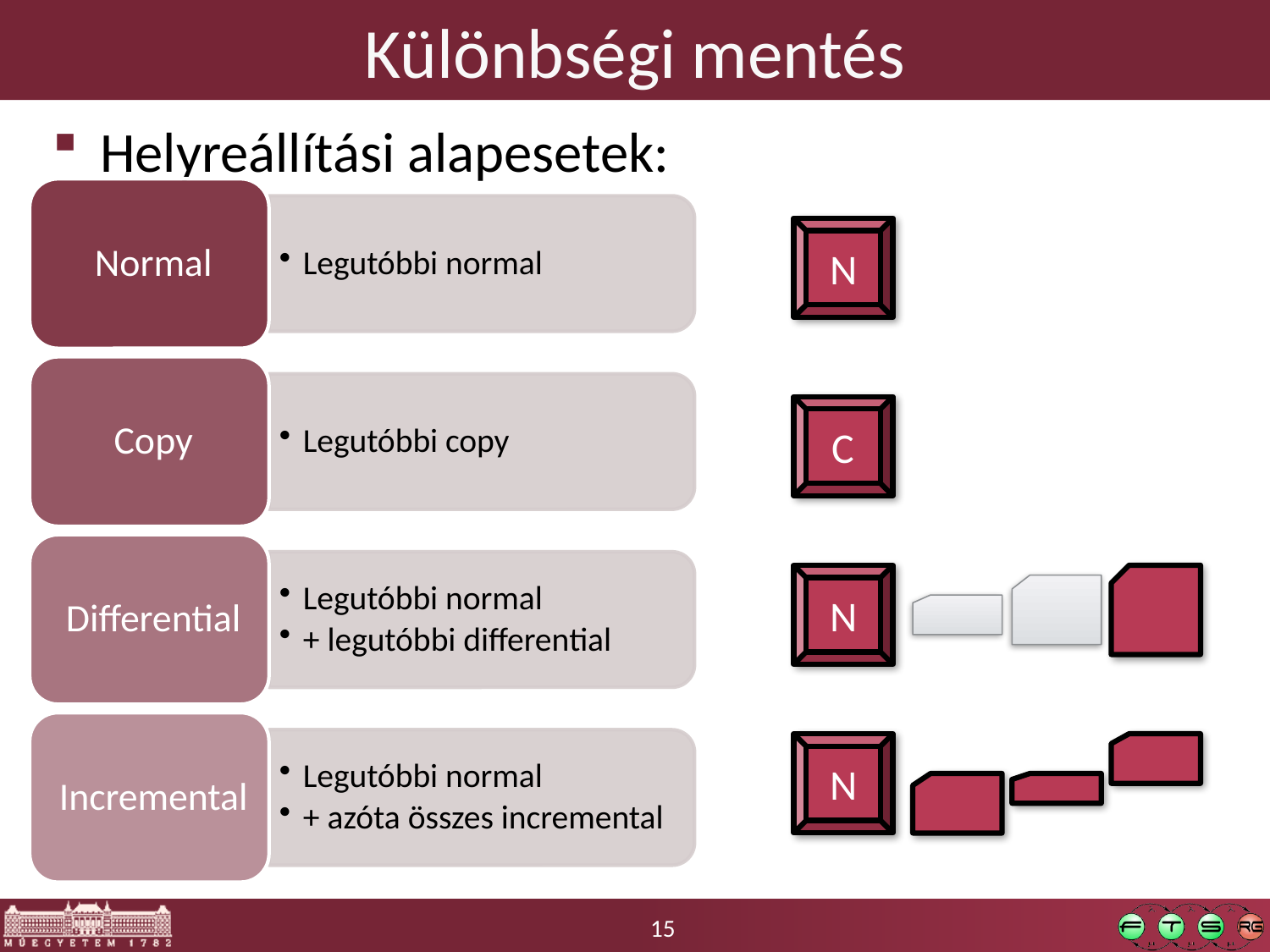

# Különbségi mentés
Helyreállítási alapesetek:
Legutóbbi normal
Normal
Legutóbbi copy
Copy
Legutóbbi normal
+ legutóbbi differential
Differential
Legutóbbi normal
+ azóta összes incremental
Incremental
N
C
N

N